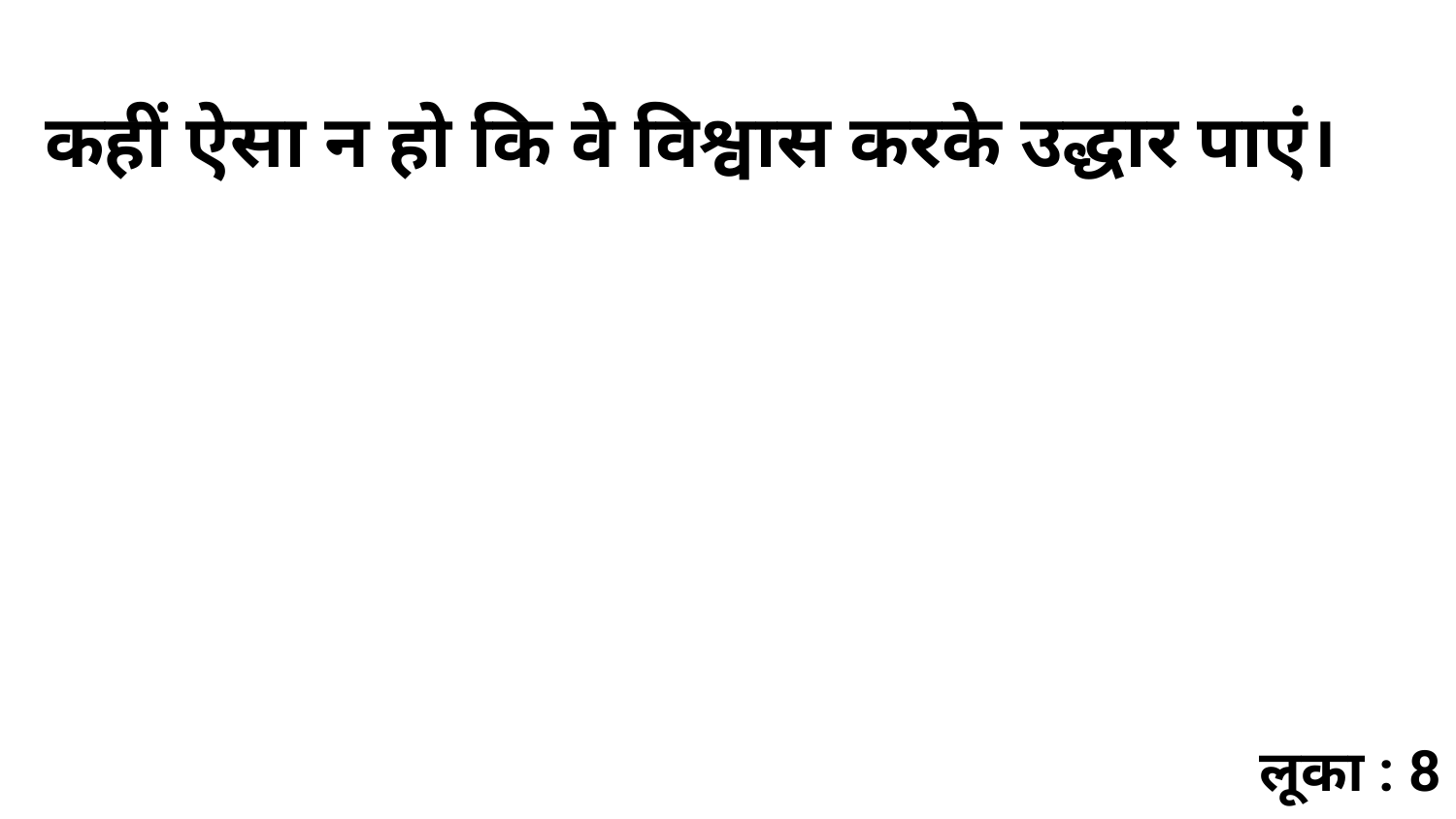

कहीं ऐसा न हो कि वे विश्वास करके उद्धार पाएं।
लूका : 8